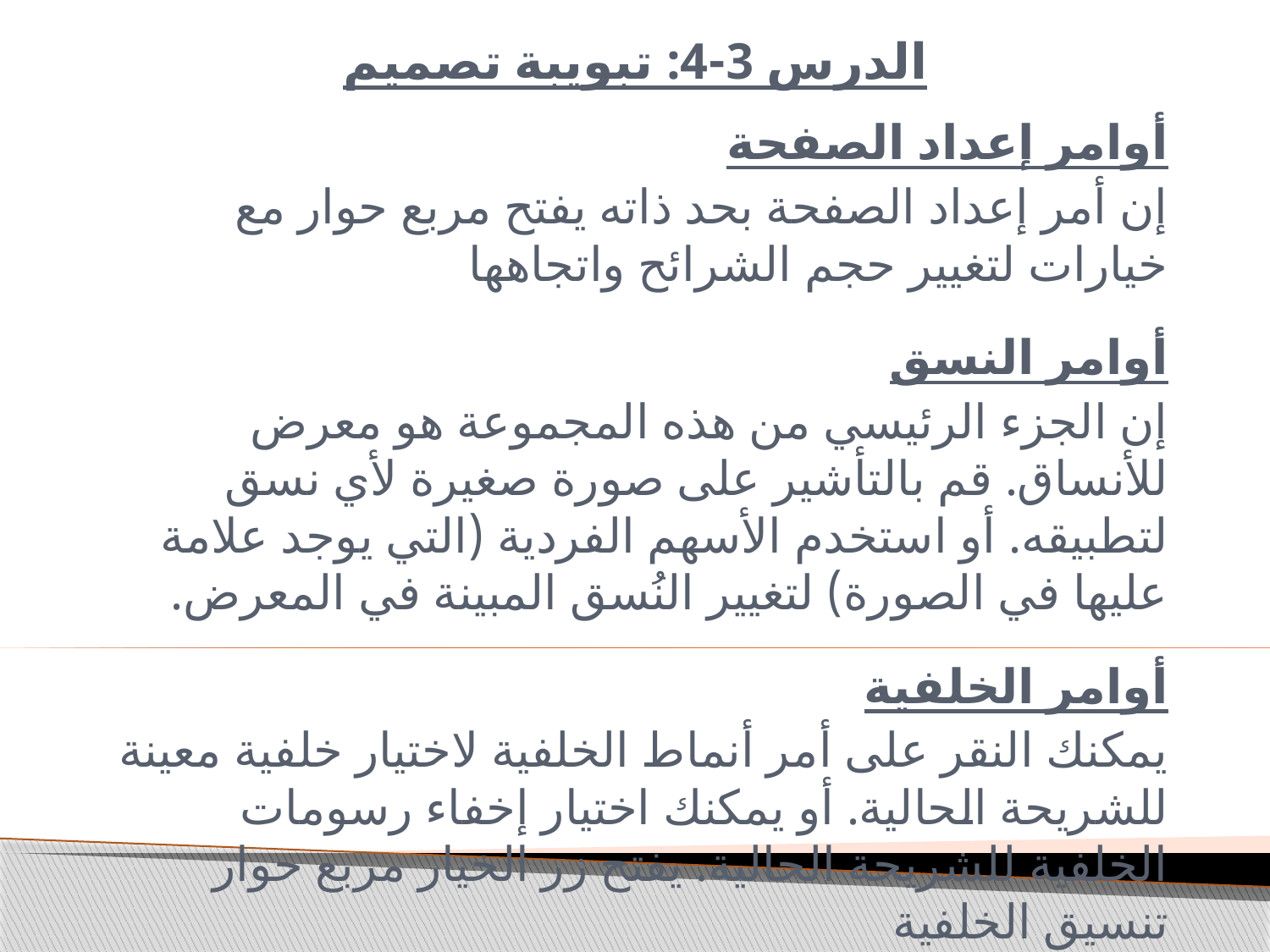

# الدرس 3-4: تبويبة تصميم
أوامر إعداد الصفحة
إن أمر إعداد الصفحة بحد ذاته يفتح مربع حوار مع خيارات لتغيير حجم الشرائح واتجاهها

أوامر النسق
إن الجزء الرئيسي من هذه المجموعة هو معرض للأنساق. قم بالتأشير على صورة صغيرة لأي نسق لتطبيقه. أو استخدم الأسهم الفردية (التي يوجد علامة عليها في الصورة) لتغيير النُسق المبينة في المعرض.

أوامر الخلفية
يمكنك النقر على أمر أنماط الخلفية لاختيار خلفية معينة للشريحة الحالية. أو يمكنك اختيار إخفاء رسومات الخلفية للشريحة الحالية. يفتح زر الخيار مربع حوار تنسيق الخلفية